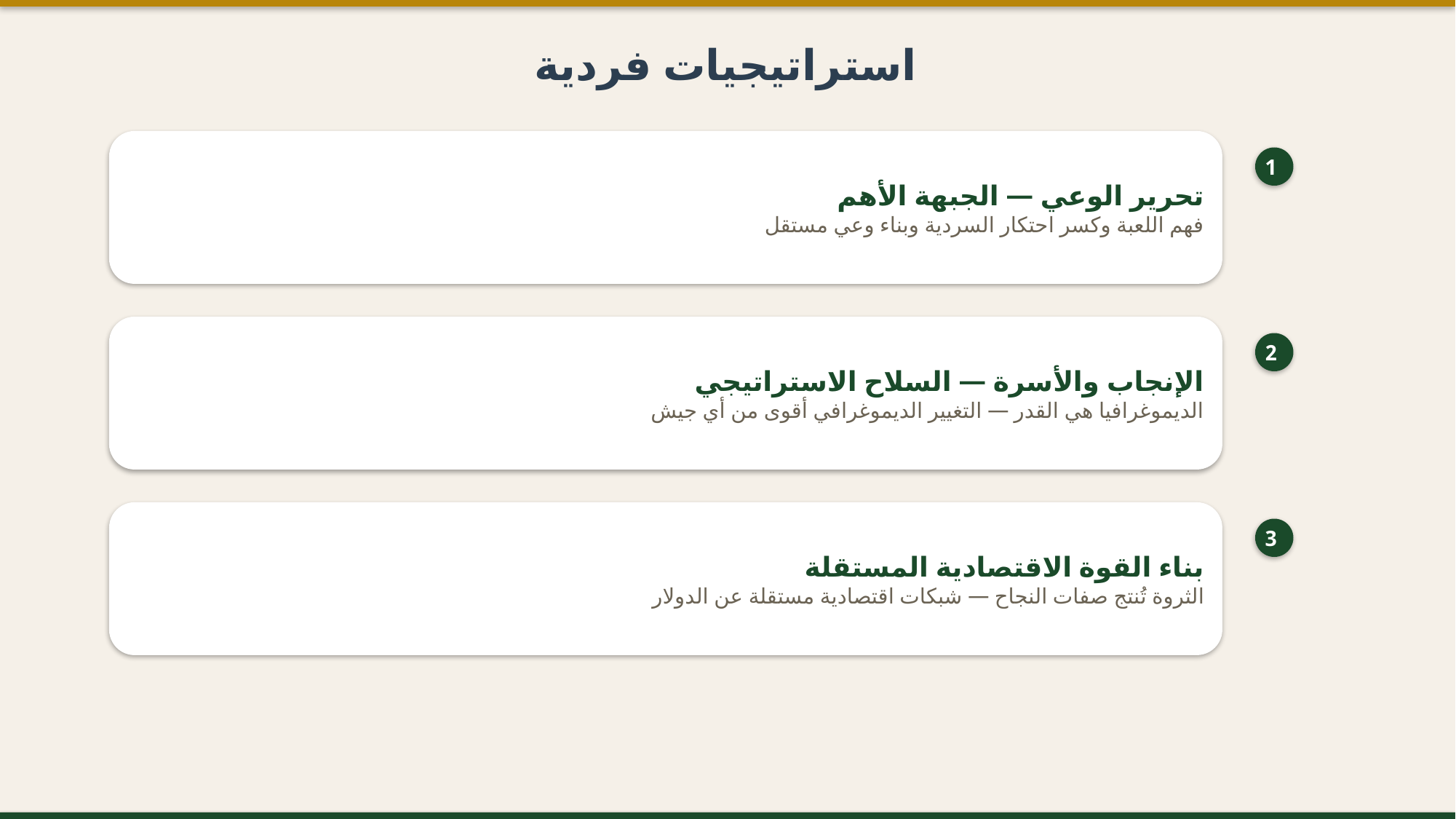

استراتيجيات فردية
تحرير الوعي — الجبهة الأهم
فهم اللعبة وكسر احتكار السردية وبناء وعي مستقل
1
الإنجاب والأسرة — السلاح الاستراتيجي
الديموغرافيا هي القدر — التغيير الديموغرافي أقوى من أي جيش
2
بناء القوة الاقتصادية المستقلة
الثروة تُنتج صفات النجاح — شبكات اقتصادية مستقلة عن الدولار
3